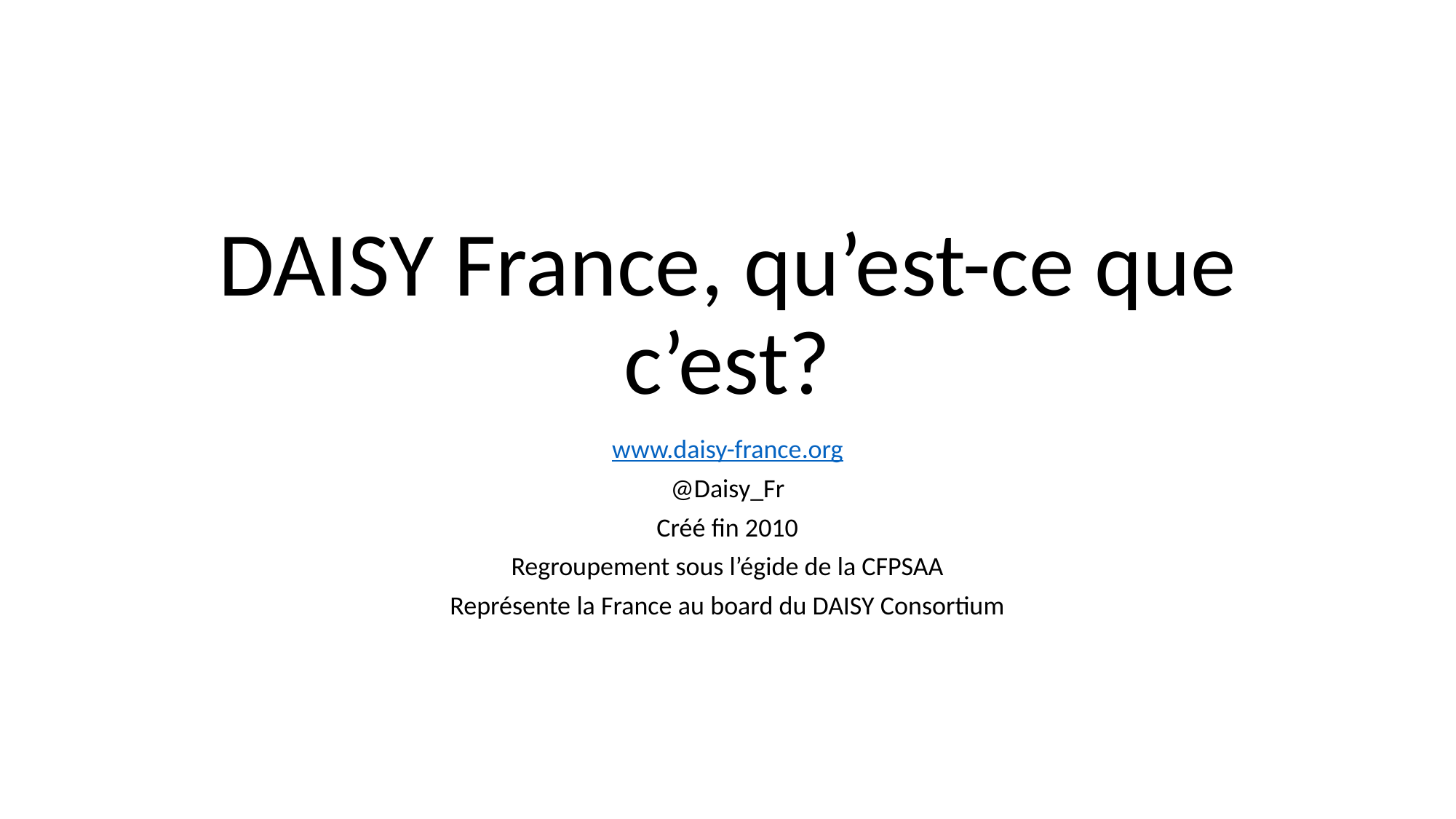

# DAISY France, qu’est-ce que c’est?
www.daisy-france.org
@Daisy_Fr
Créé fin 2010
Regroupement sous l’égide de la CFPSAA
Représente la France au board du DAISY Consortium